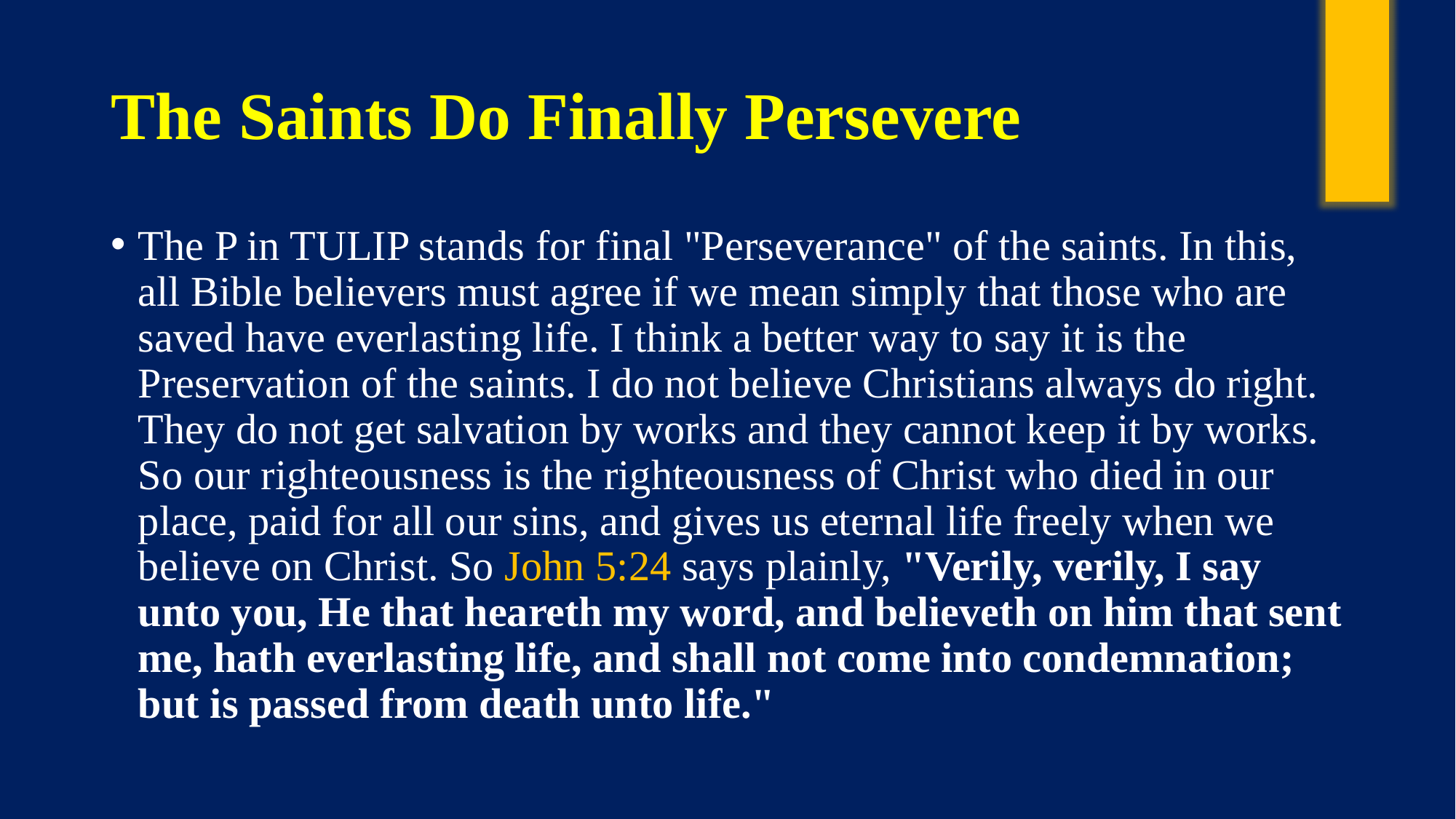

# The Saints Do Finally Persevere
The P in TULIP stands for final "Perseverance" of the saints. In this, all Bible believers must agree if we mean simply that those who are saved have everlasting life. I think a better way to say it is the Preservation of the saints. I do not believe Christians always do right. They do not get salvation by works and they cannot keep it by works. So our righteousness is the righteousness of Christ who died in our place, paid for all our sins, and gives us eternal life freely when we believe on Christ. So John 5:24 says plainly, "Verily, verily, I say unto you, He that heareth my word, and believeth on him that sent me, hath everlasting life, and shall not come into condemnation; but is passed from death unto life."